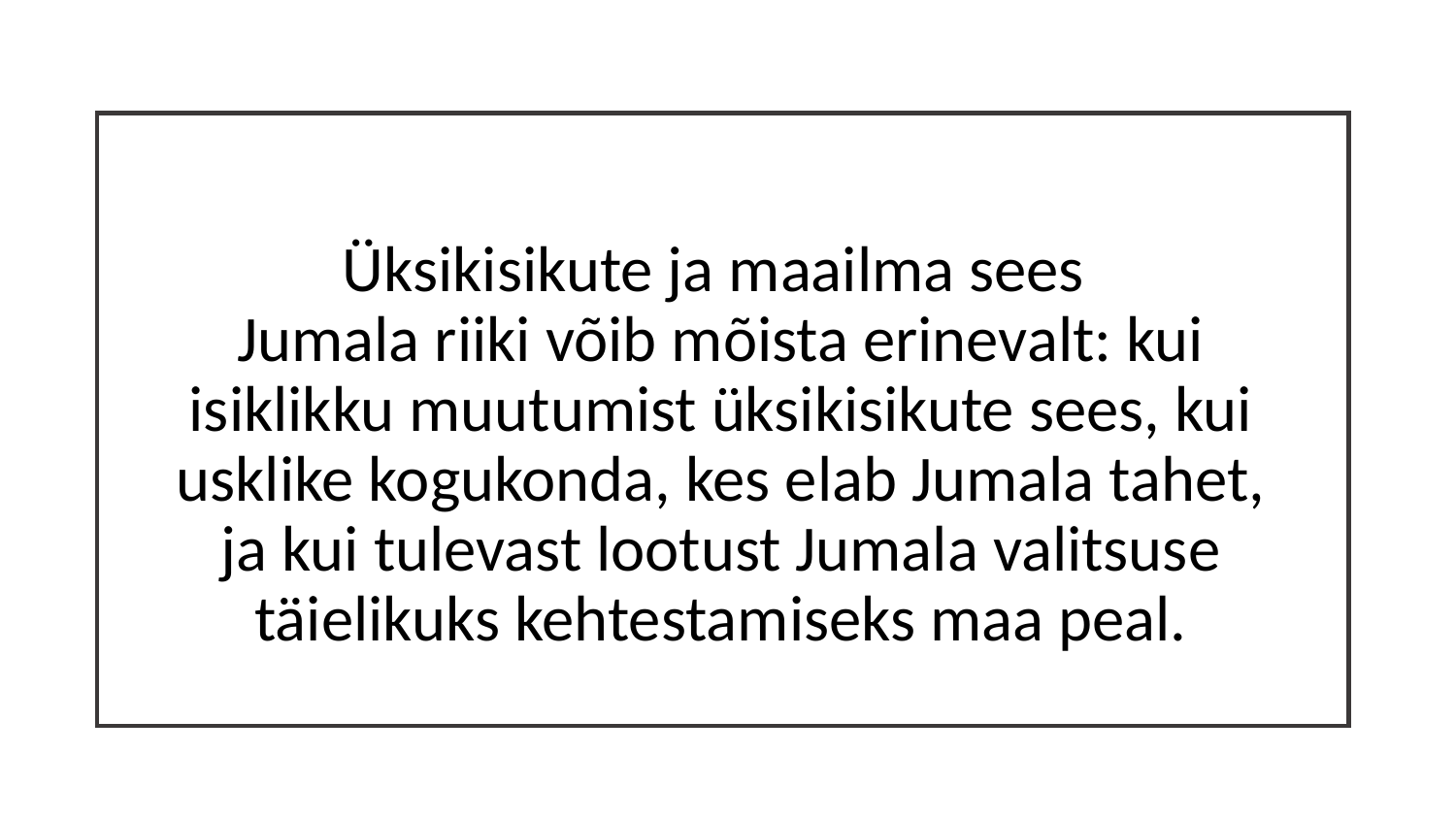

# Üksikisikute ja maailma sees Jumala riiki võib mõista erinevalt: kui isiklikku muutumist üksikisikute sees, kui usklike kogukonda, kes elab Jumala tahet, ja kui tulevast lootust Jumala valitsuse täielikuks kehtestamiseks maa peal.